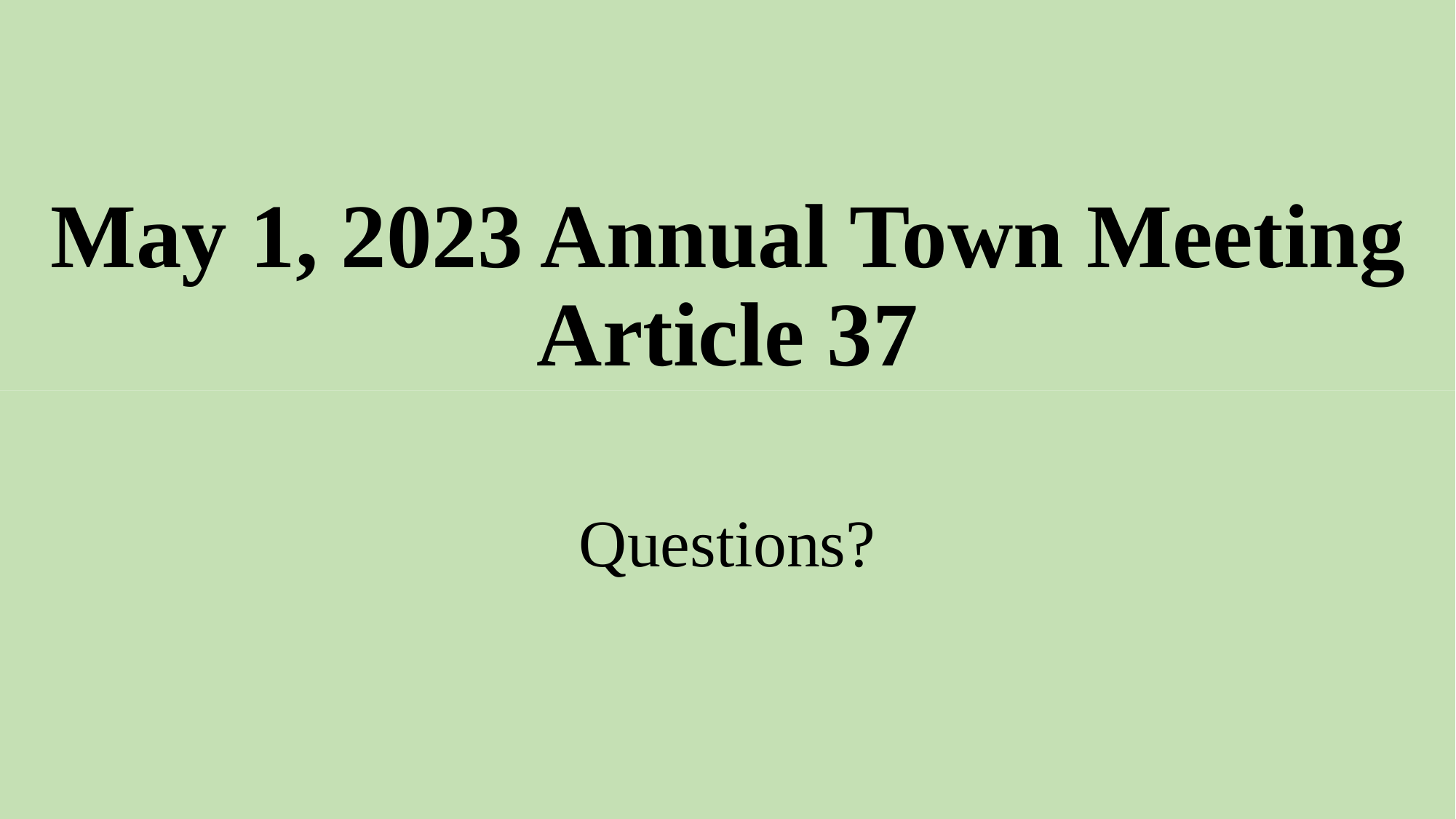

# May 1, 2023 Annual Town Meeting Article 37

Questions?